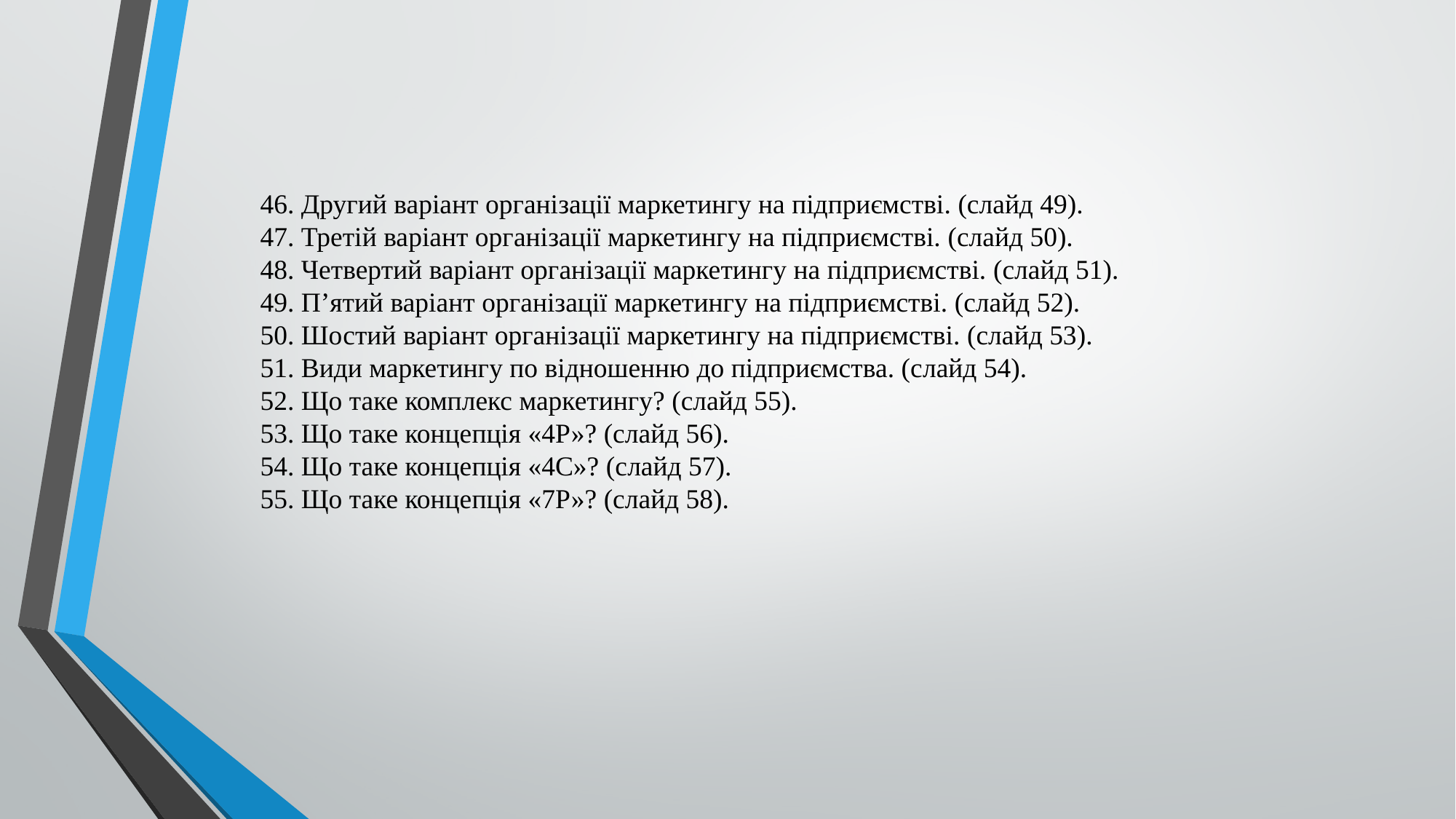

46. Другий варіант організації маркетингу на підприємстві. (слайд 49).
47. Третій варіант організації маркетингу на підприємстві. (слайд 50).
48. Четвертий варіант організації маркетингу на підприємстві. (слайд 51).
49. П’ятий варіант організації маркетингу на підприємстві. (слайд 52).
50. Шостий варіант організації маркетингу на підприємстві. (слайд 53).
51. Види маркетингу по відношенню до підприємства. (слайд 54).
52. Що таке комплекс маркетингу? (слайд 55).
53. Що таке концепція «4Р»? (слайд 56).
54. Що таке концепція «4С»? (слайд 57).
55. Що таке концепція «7Р»? (слайд 58).